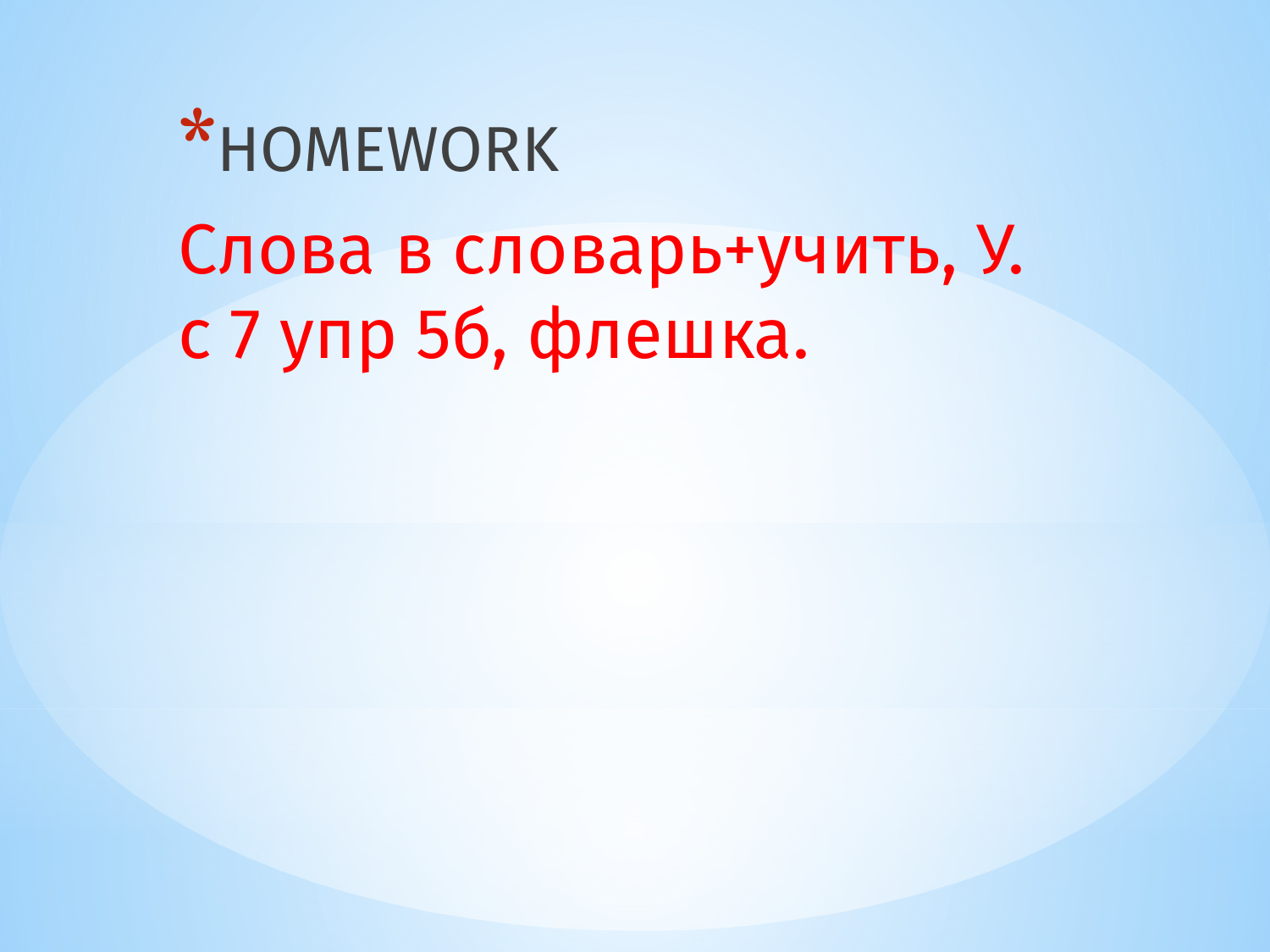

HOMEWORK
Слова в словарь+учить, У. с 7 упр 5б, флешка.